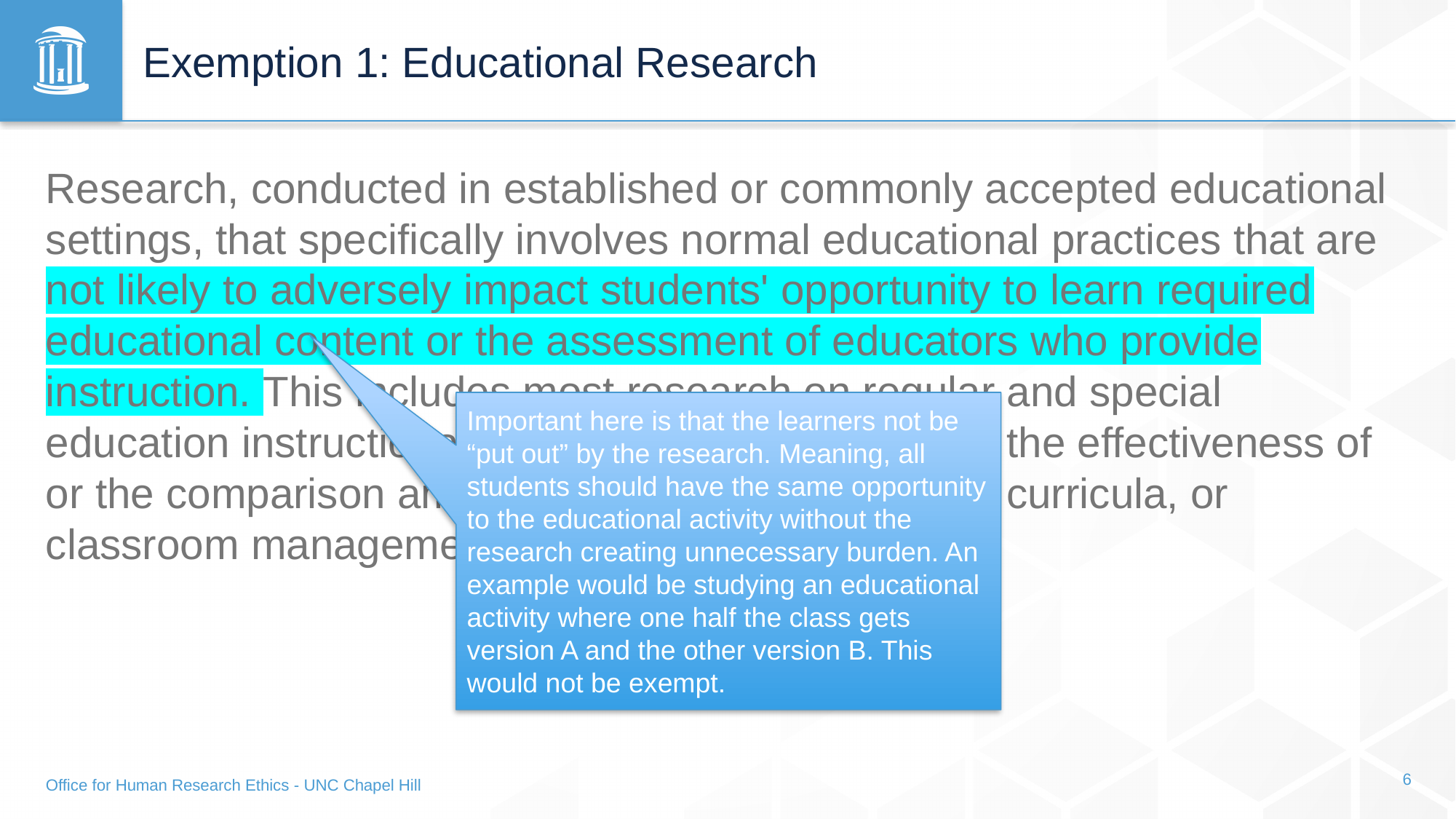

# Exemption 1: Educational Research
Research, conducted in established or commonly accepted educational settings, that specifically involves normal educational practices that are not likely to adversely impact students' opportunity to learn required educational content or the assessment of educators who provide instruction. This includes most research on regular and special education instructional strategies, and research on the effectiveness of or the comparison among instructional techniques, curricula, or classroom management methods.
Important here is that the learners not be “put out” by the research. Meaning, all students should have the same opportunity to the educational activity without the research creating unnecessary burden. An example would be studying an educational activity where one half the class gets version A and the other version B. This would not be exempt.
Office for Human Research Ethics - UNC Chapel Hill
6